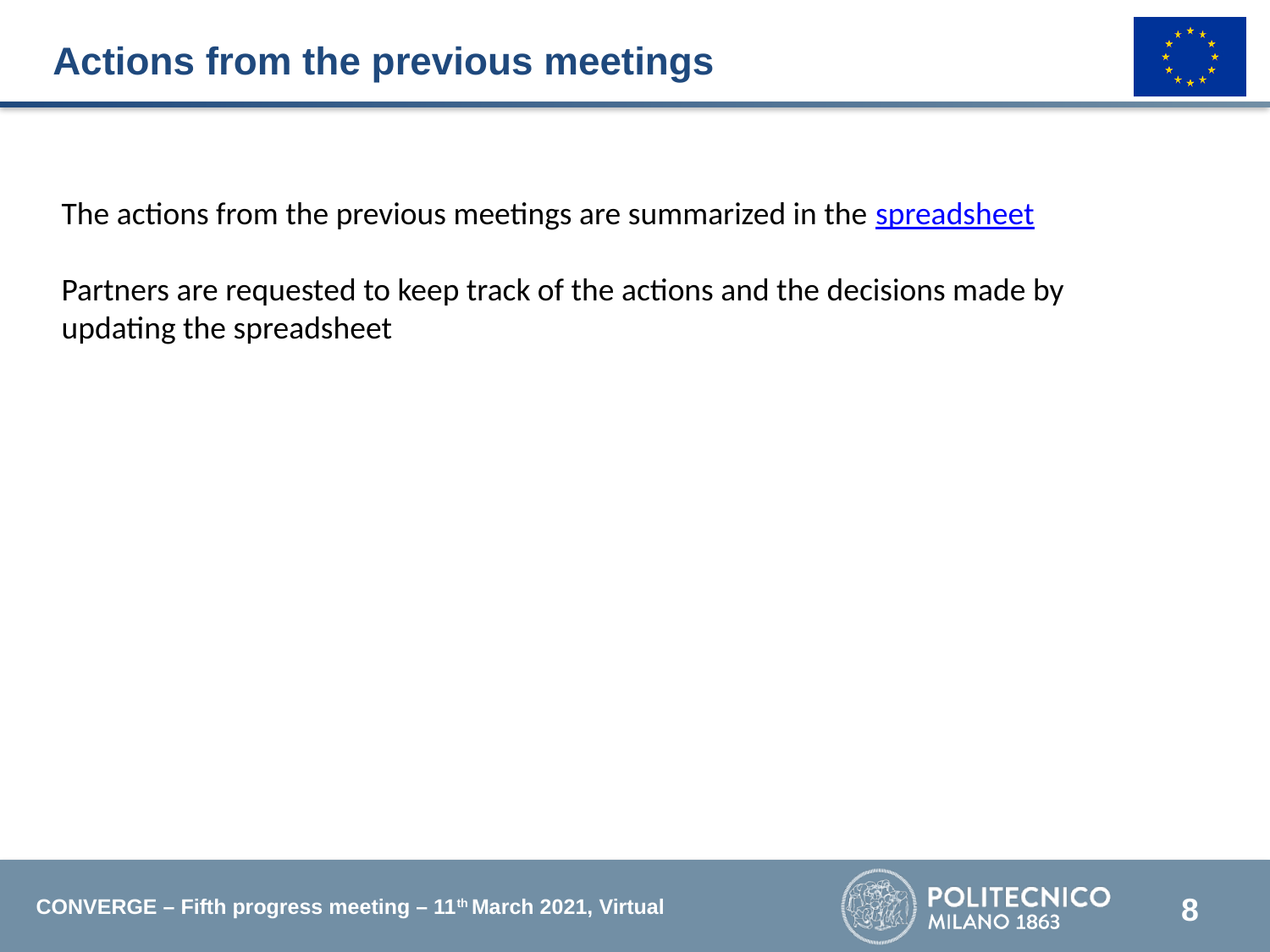

# Actions from the previous meetings
The actions from the previous meetings are summarized in the spreadsheet

Partners are requested to keep track of the actions and the decisions made by updating the spreadsheet